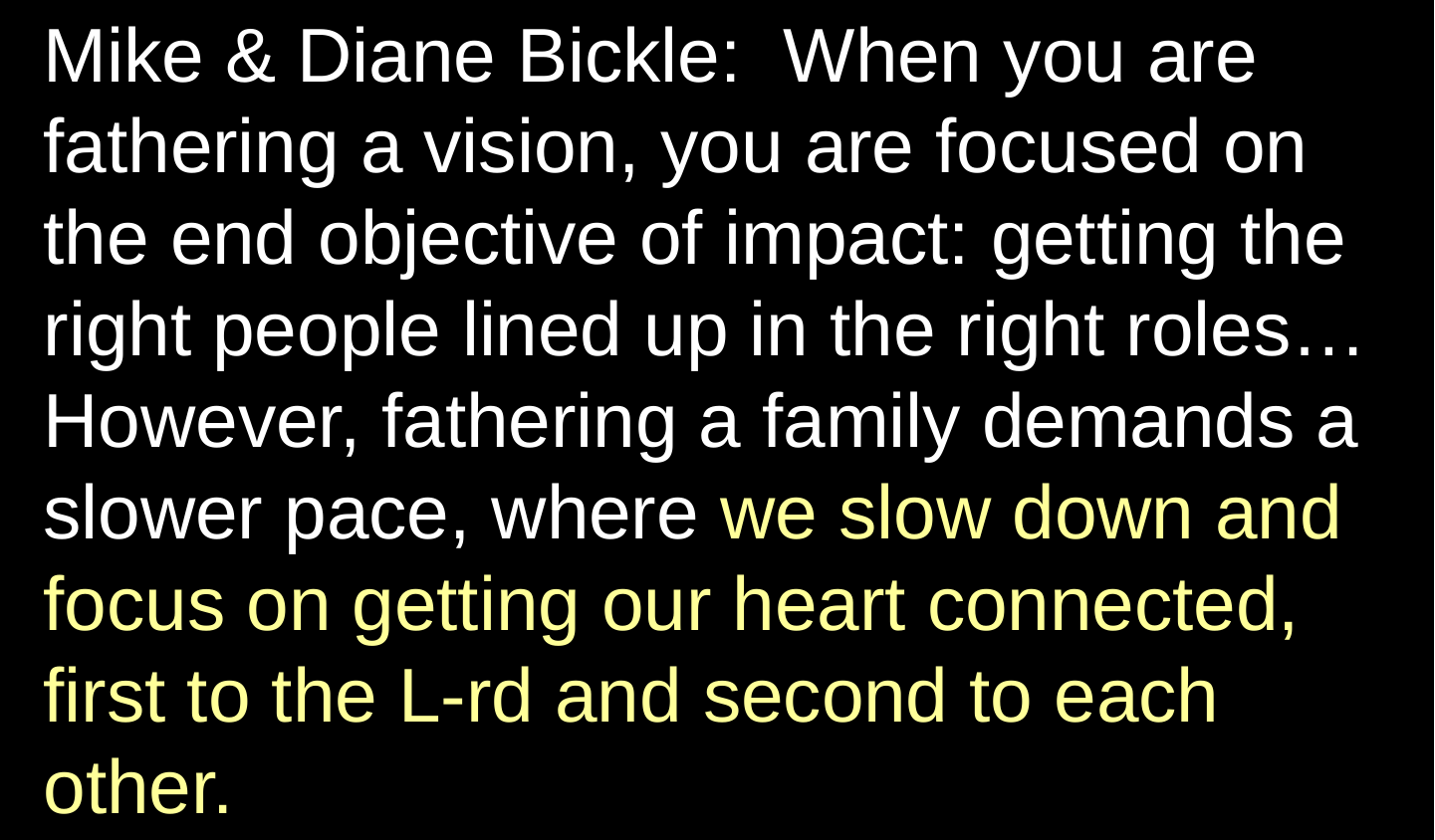

Mike & Diane Bickle:  When you are fathering a vision, you are focused on the end objective of impact: getting the right people lined up in the right roles…However, fathering a family demands a slower pace, where we slow down and focus on getting our heart connected, first to the L-rd and second to each other.